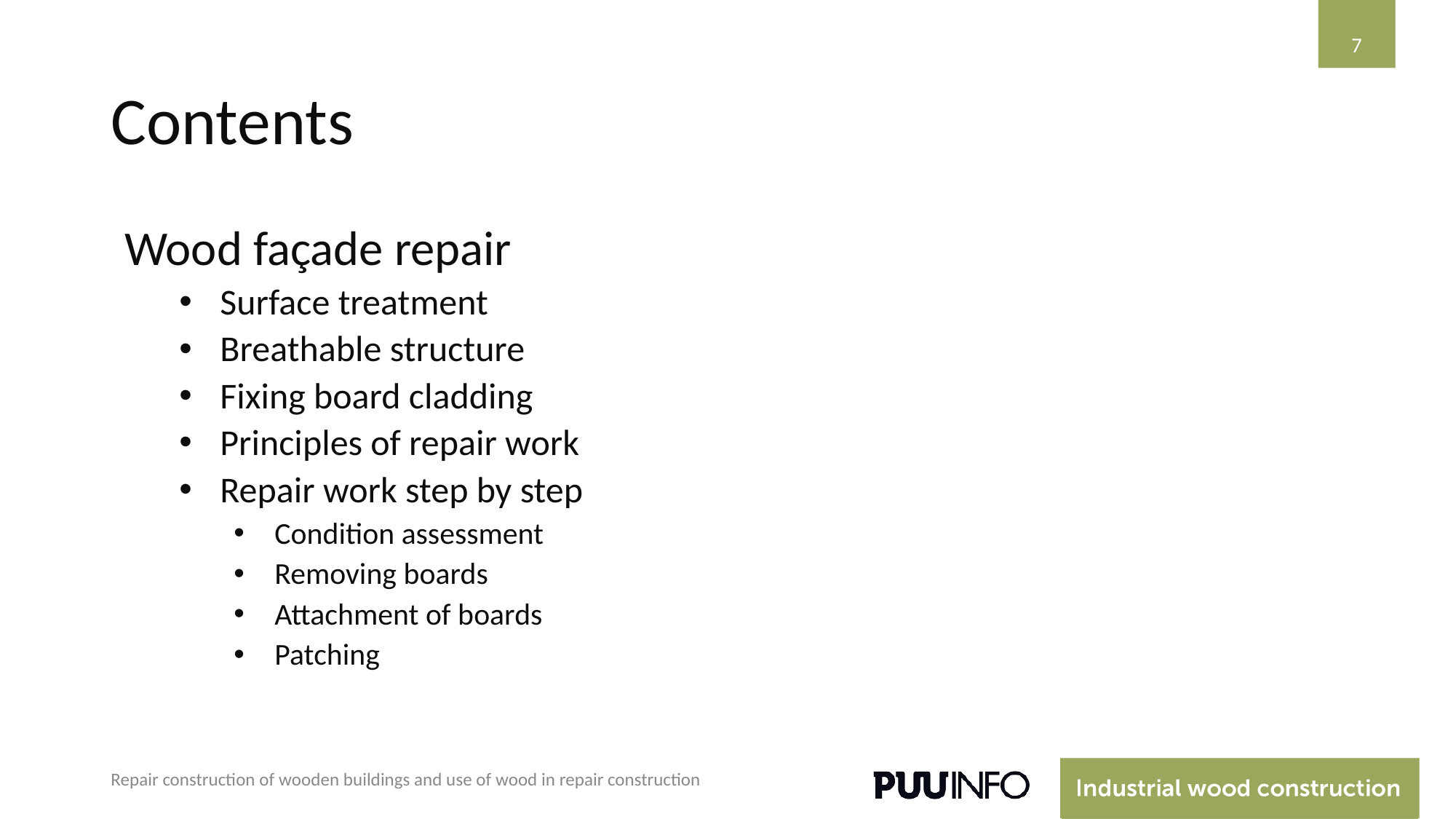

7
# Contents
Wood façade repair
Surface treatment
Breathable structure
Fixing board cladding
Principles of repair work
Repair work step by step
Condition assessment
Removing boards
Attachment of boards
Patching

Repair construction of wooden buildings and use of wood in repair construction